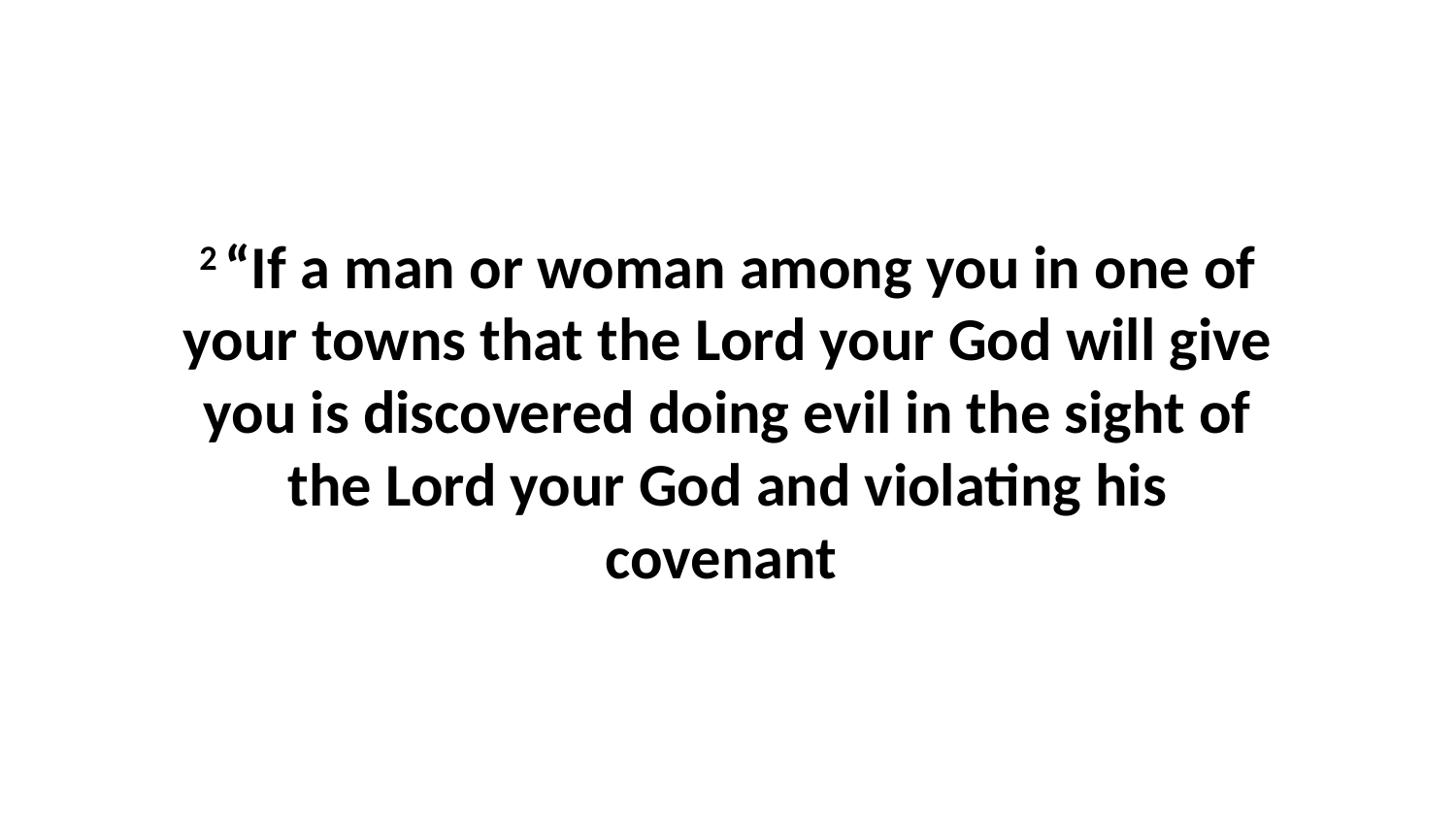

2 “If a man or woman among you in one of your towns that the Lord your God will give you is discovered doing evil in the sight of the Lord your God and violating his covenant